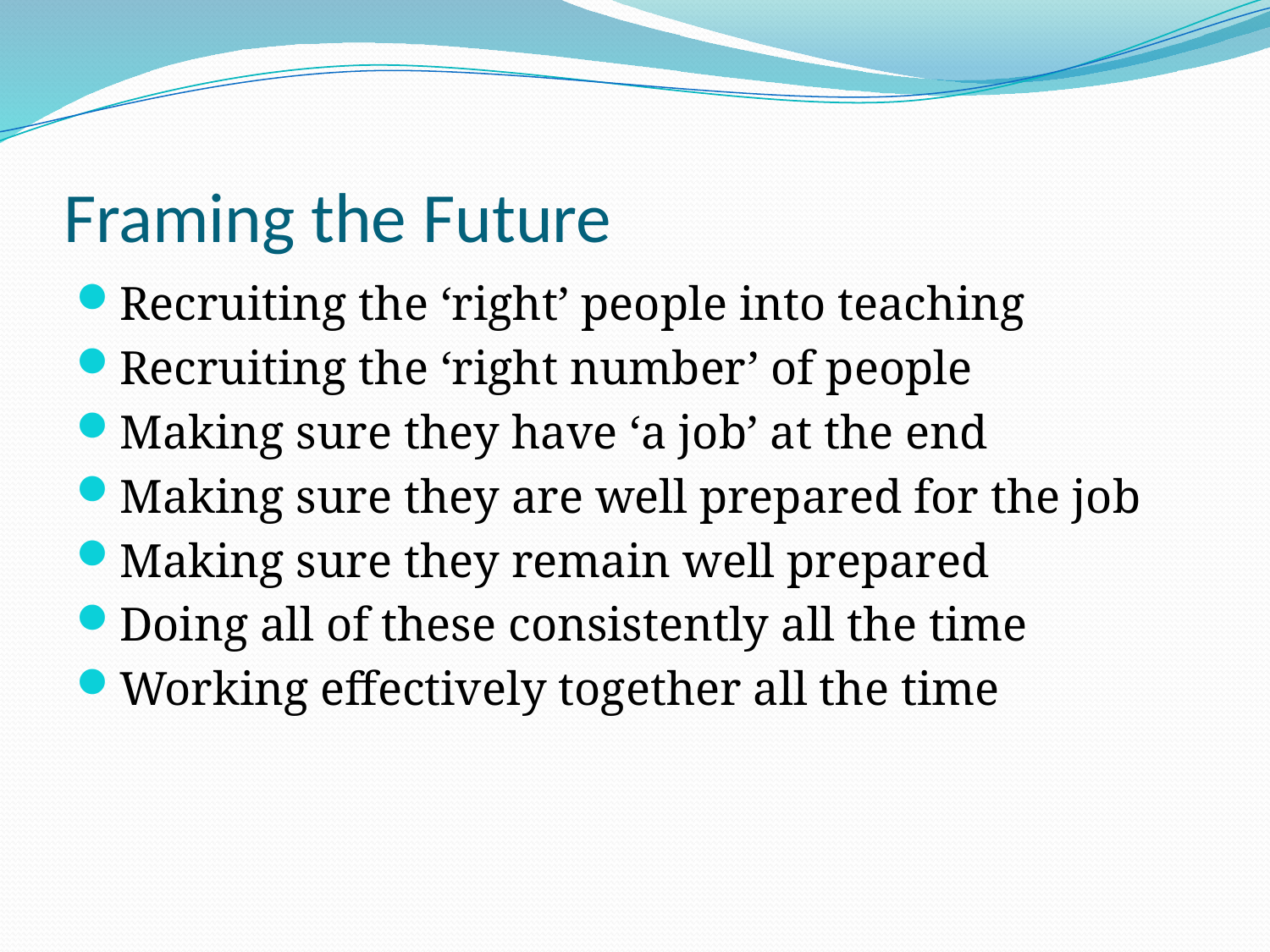

# Framing the Future
Recruiting the ‘right’ people into teaching
Recruiting the ‘right number’ of people
Making sure they have ‘a job’ at the end
Making sure they are well prepared for the job
Making sure they remain well prepared
Doing all of these consistently all the time
Working effectively together all the time